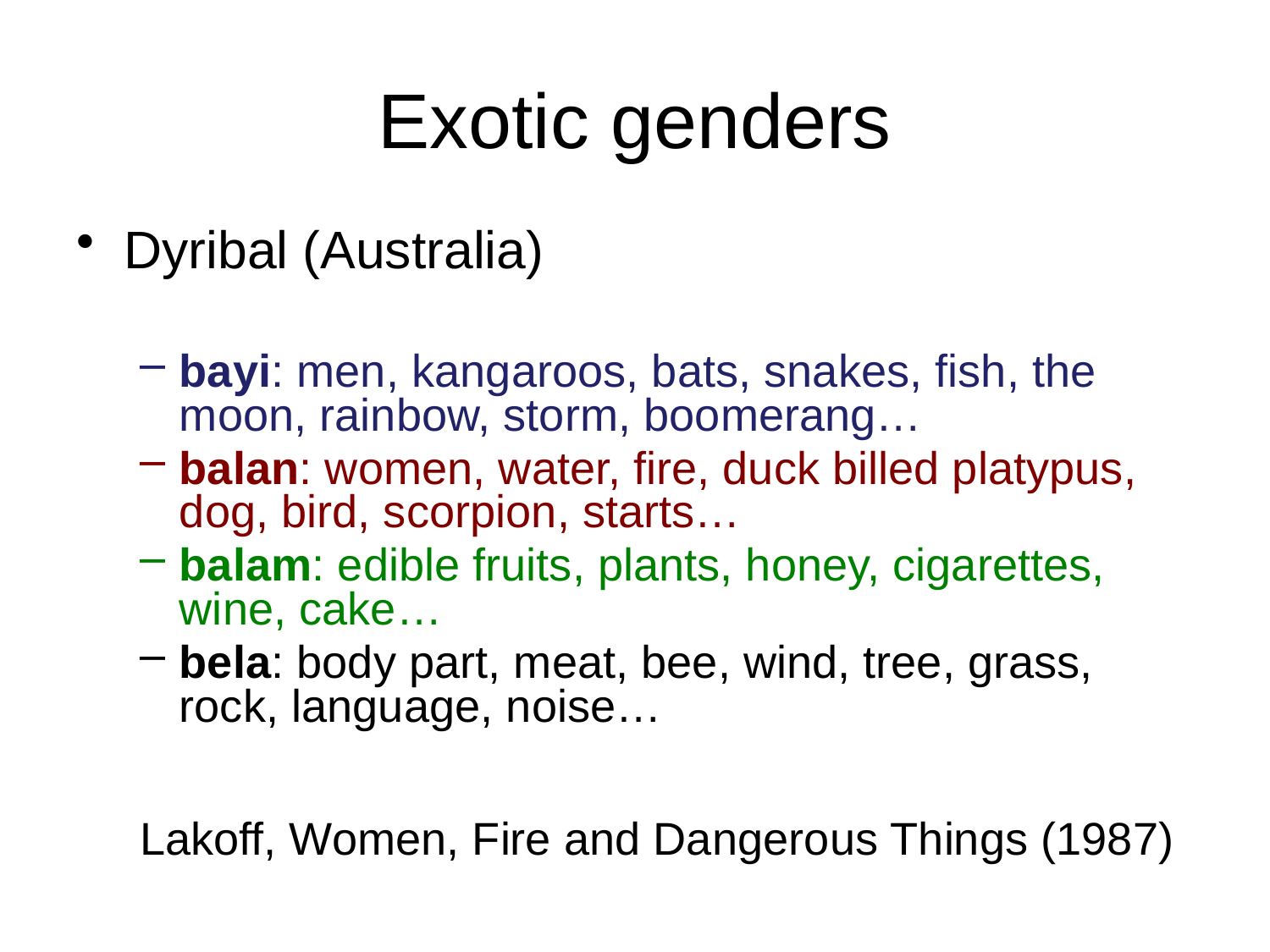

# Exotic genders
Dyribal (Australia)
bayi: men, kangaroos, bats, snakes, fish, the moon, rainbow, storm, boomerang…
balan: women, water, fire, duck billed platypus, dog, bird, scorpion, starts…
balam: edible fruits, plants, honey, cigarettes, wine, cake…
bela: body part, meat, bee, wind, tree, grass, rock, language, noise…

Lakoff, Women, Fire and Dangerous Things (1987)